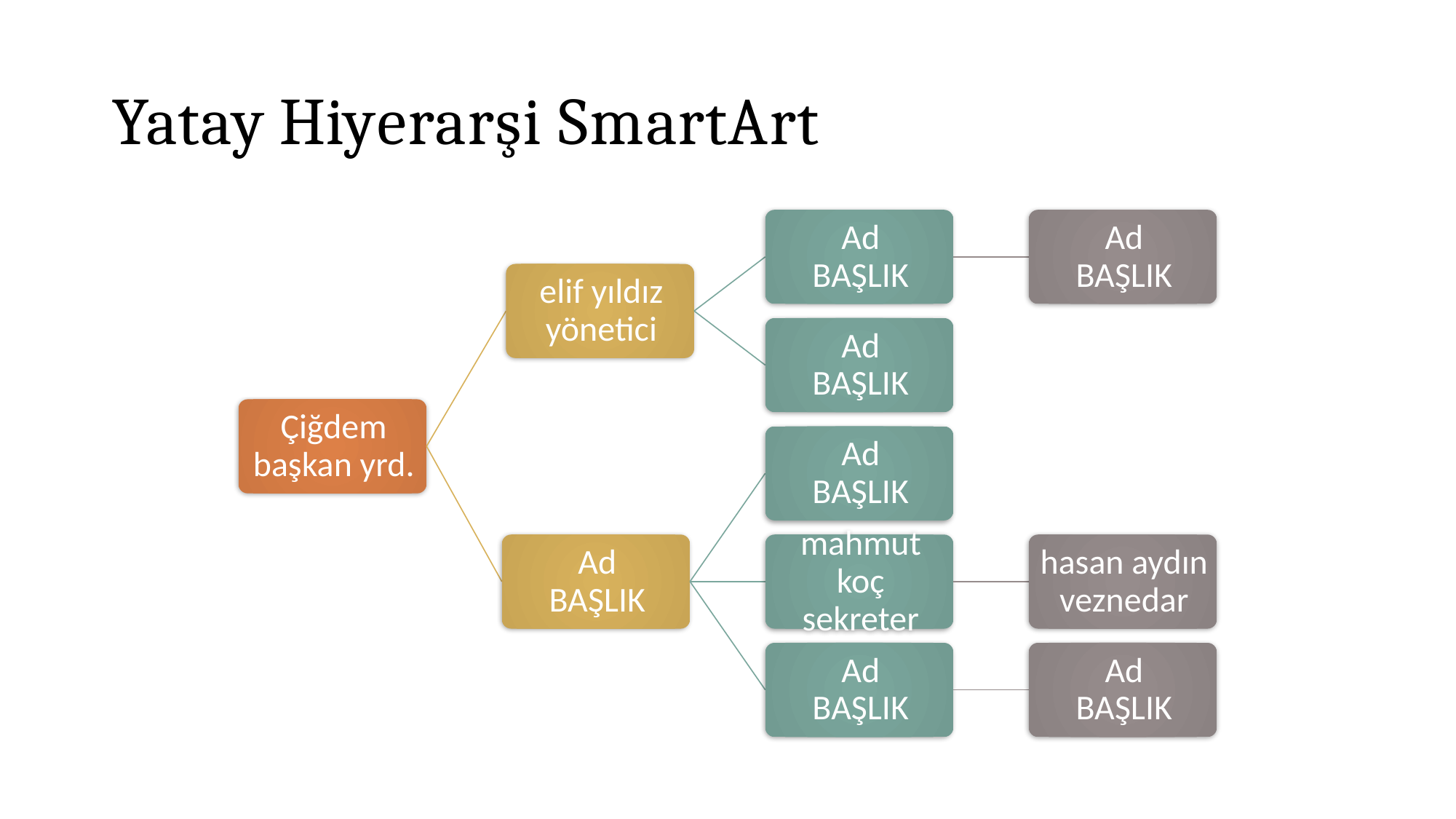

# Yatay Hiyerarşi SmartArt
Çiğdem
başkan yrd.

elif yıldız
yönetici

Ad
BAŞLIK

Ad
BAŞLIK

Ad
BAŞLIK

Ad
BAŞLIK

Ad
BAŞLIK

mahmut koç
sekreter

hasan aydın
veznedar

Ad
BAŞLIK

Ad
BAŞLIK